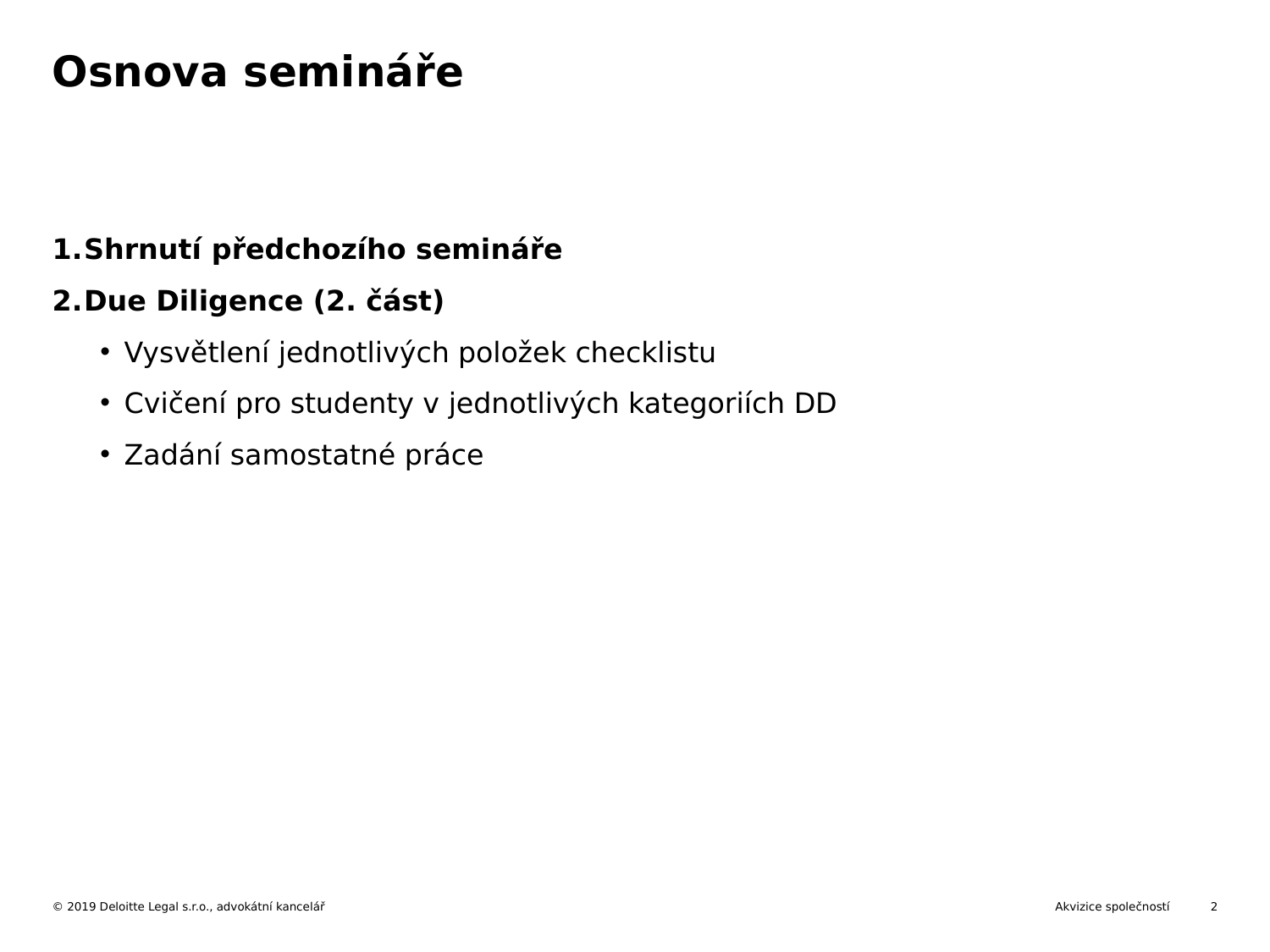

# Osnova semináře

Shrnutí předchozího semináře
Due Diligence (2. část)
Vysvětlení jednotlivých položek checklistu
Cvičení pro studenty v jednotlivých kategoriích DD
Zadání samostatné práce